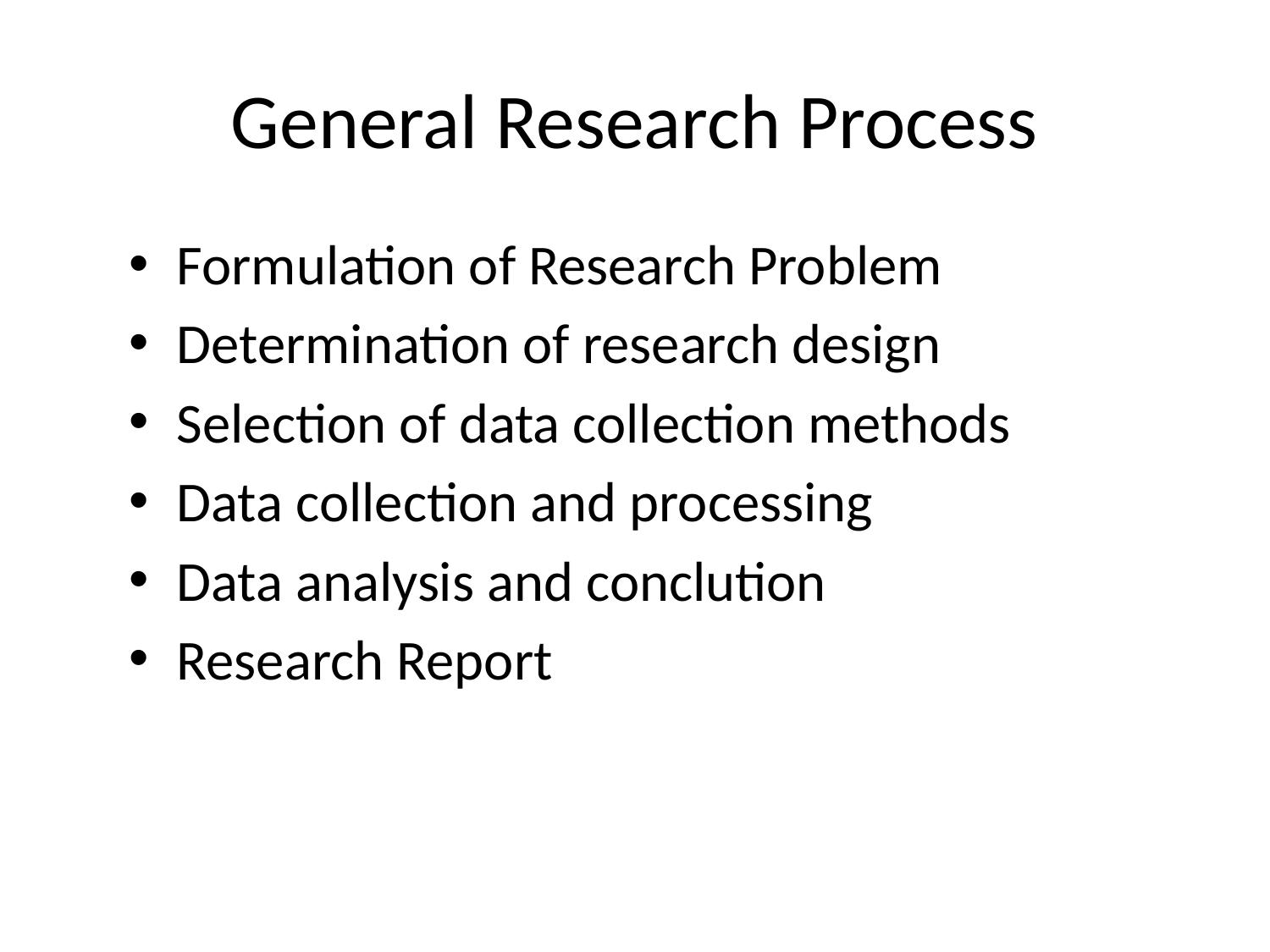

# General Research Process
Formulation of Research Problem
Determination of research design
Selection of data collection methods
Data collection and processing
Data analysis and conclution
Research Report